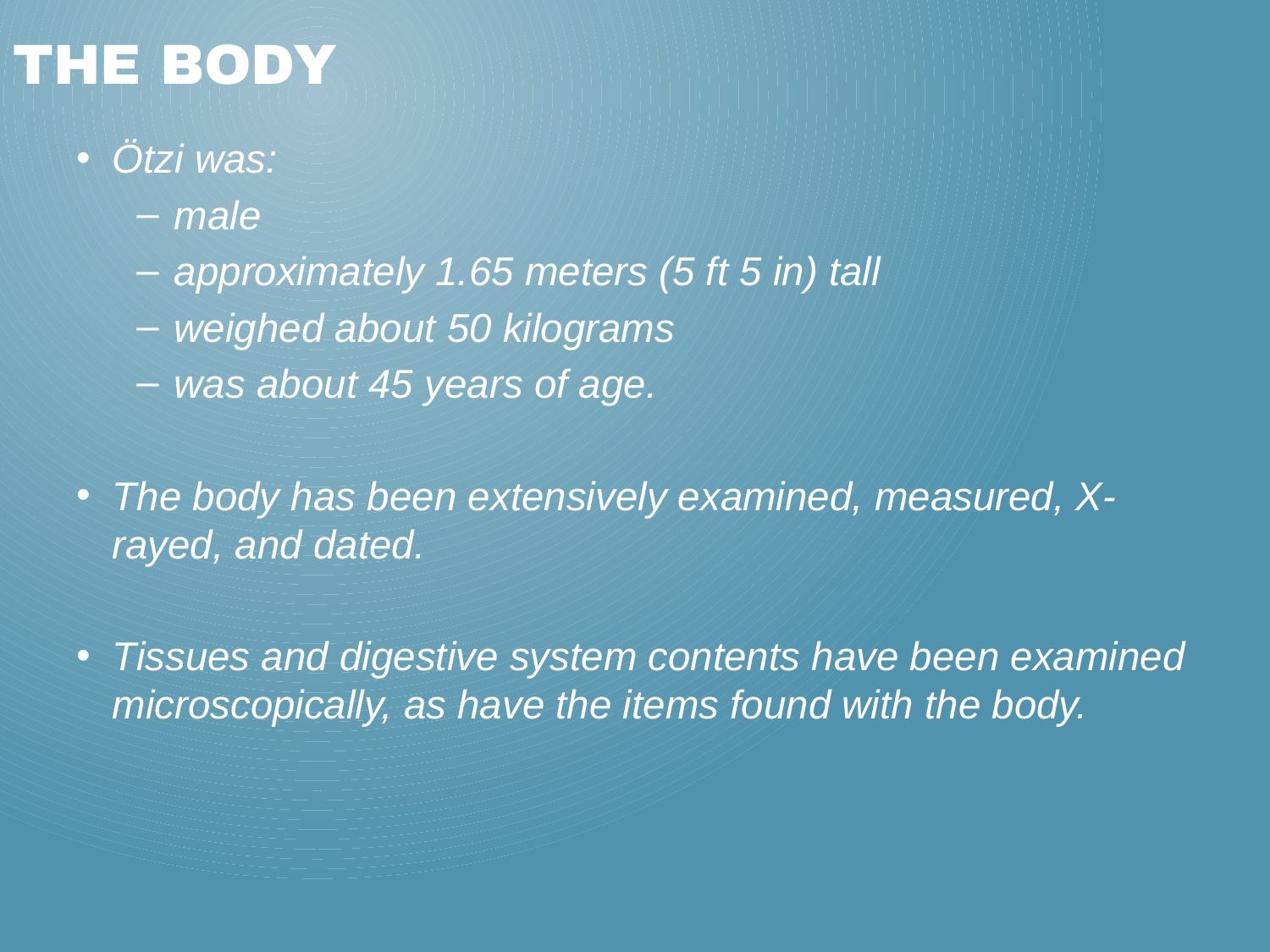

# The Body
Ötzi was:
male
approximately 1.65 meters (5 ft 5 in) tall
weighed about 50 kilograms
was about 45 years of age.

The body has been extensively examined, measured, X-rayed, and dated.

Tissues and digestive system contents have been examined microscopically, as have the items found with the body.